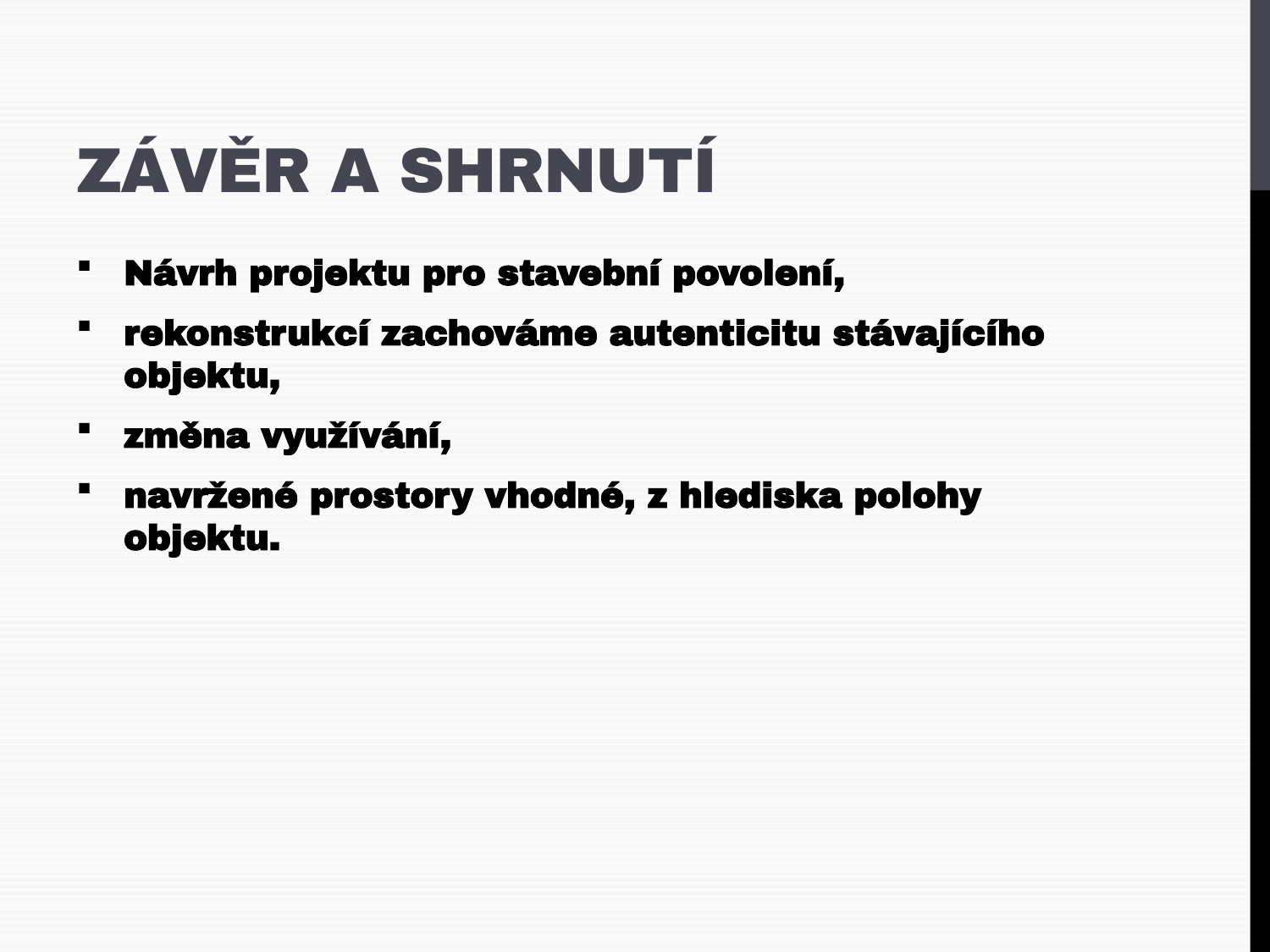

# ZÁVĚR A SHRNUTÍ
Návrh projektu pro stavební povolení,
rekonstrukcí zachováme autenticitu stávajícího objektu,
změna využívání,
navržené prostory vhodné, z hlediska polohy objektu.